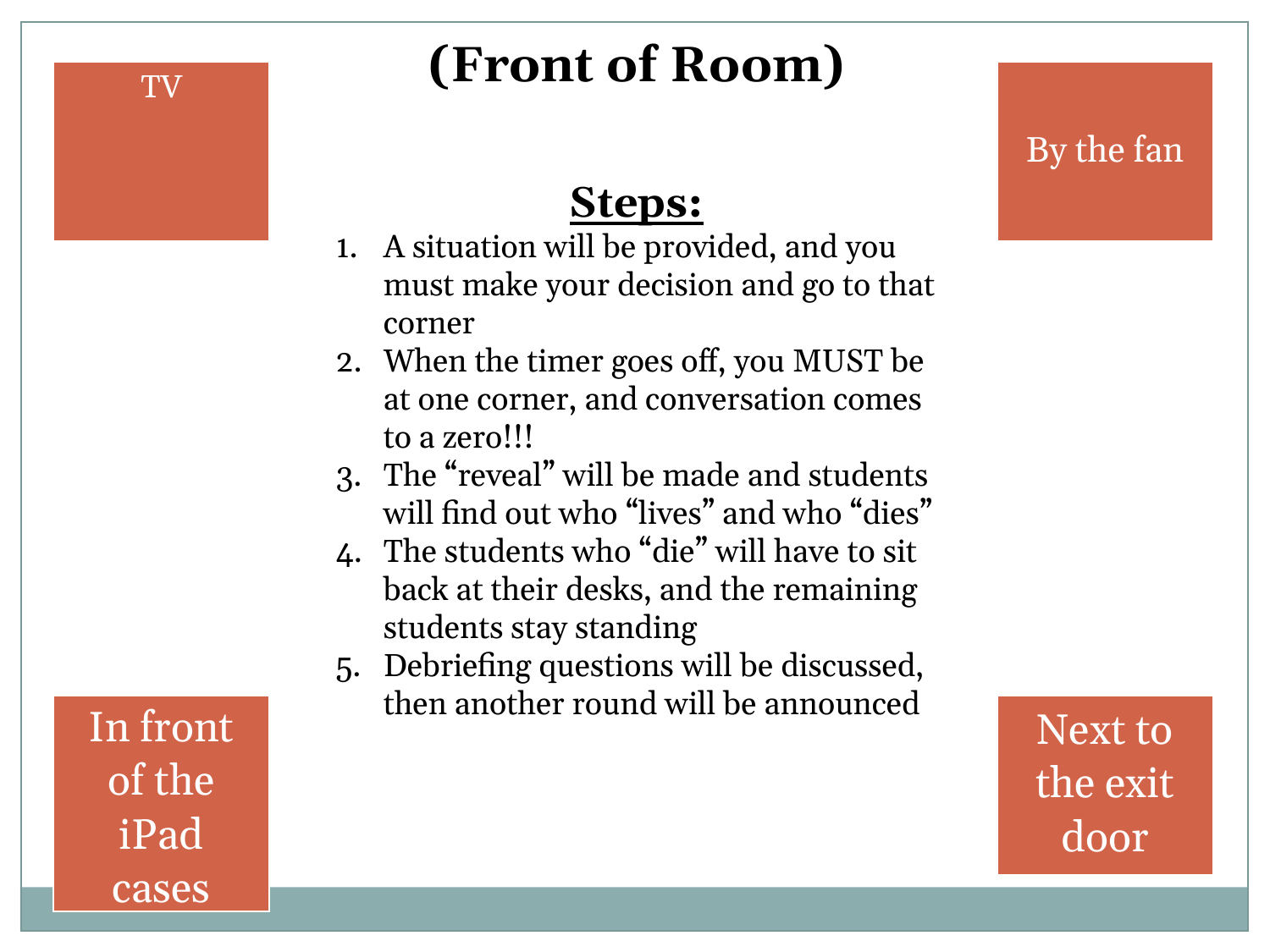

(Front of Room)
| TV |
| --- |
| By the fan |
| --- |
Steps:
A situation will be provided, and you must make your decision and go to that corner
When the timer goes off, you MUST be at one corner, and conversation comes to a zero!!!
The “reveal” will be made and students will find out who “lives” and who “dies”
The students who “die” will have to sit back at their desks, and the remaining students stay standing
Debriefing questions will be discussed, then another round will be announced
| In front of the iPad cases |
| --- |
| Next to the exit door |
| --- |